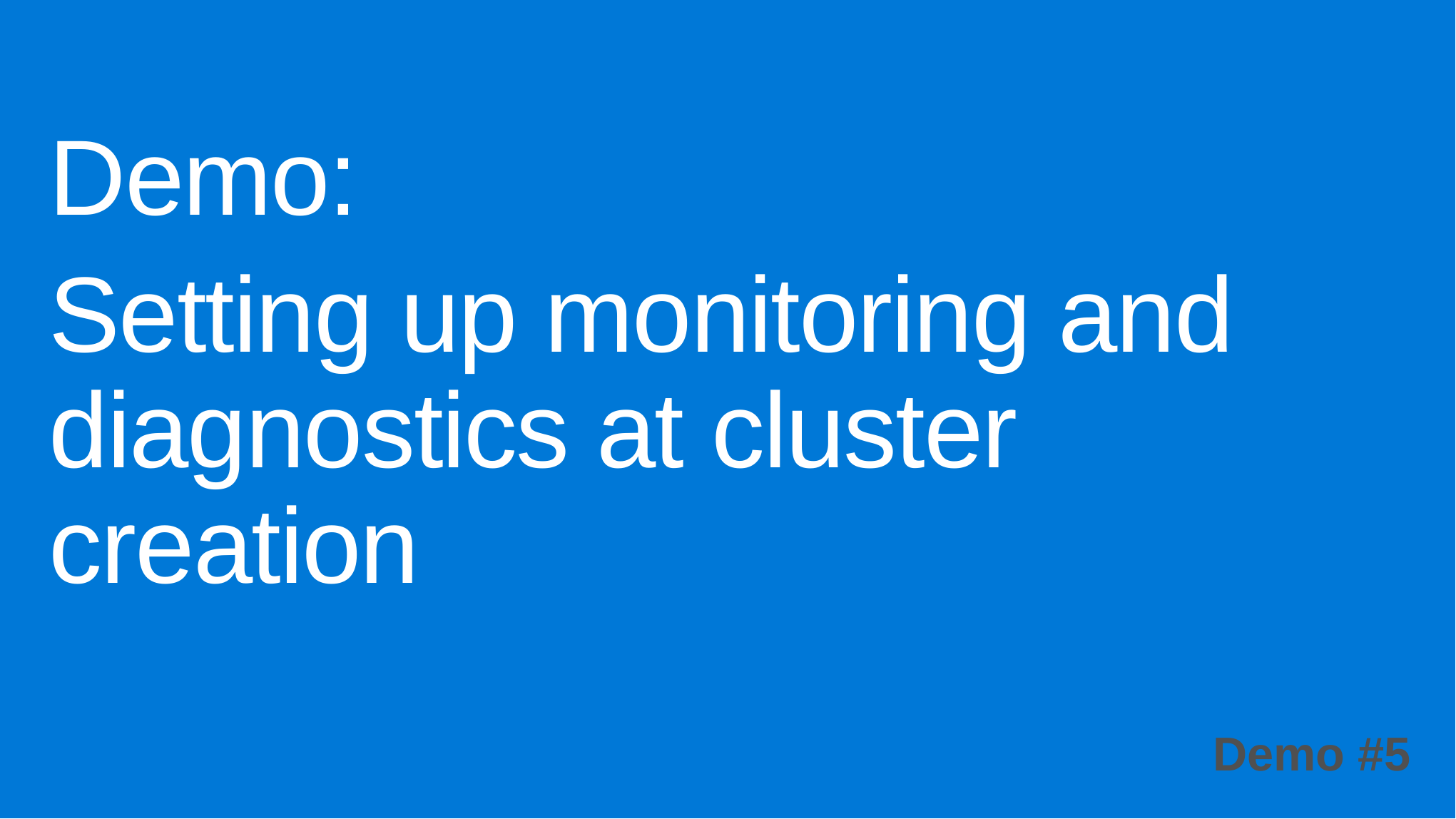

Demo:
Setting up monitoring and diagnostics at cluster creation
Demo #5